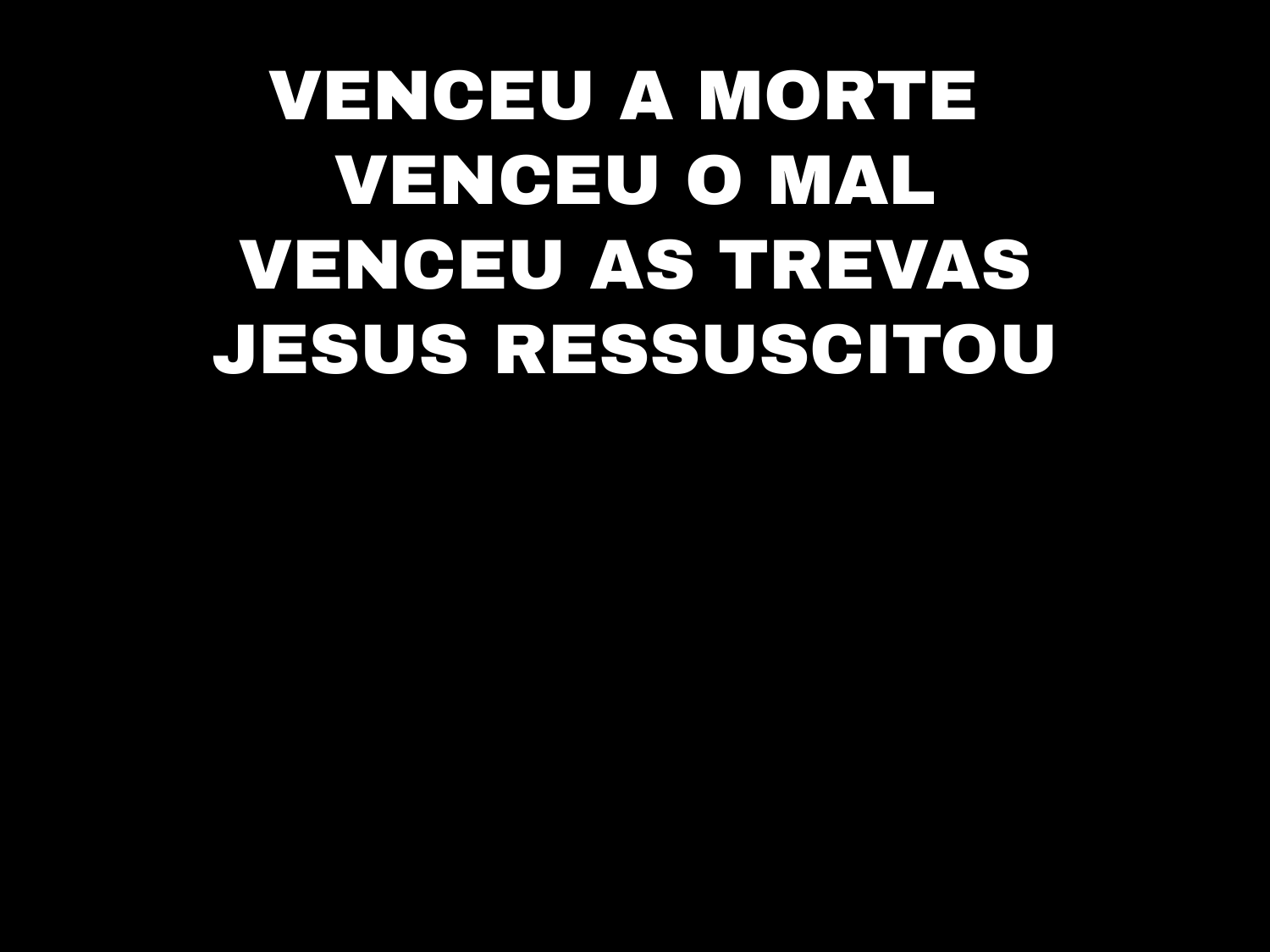

# VENCEU A MORTE VENCEU O MAL VENCEU AS TREVAS JESUS RESSUSCITOU